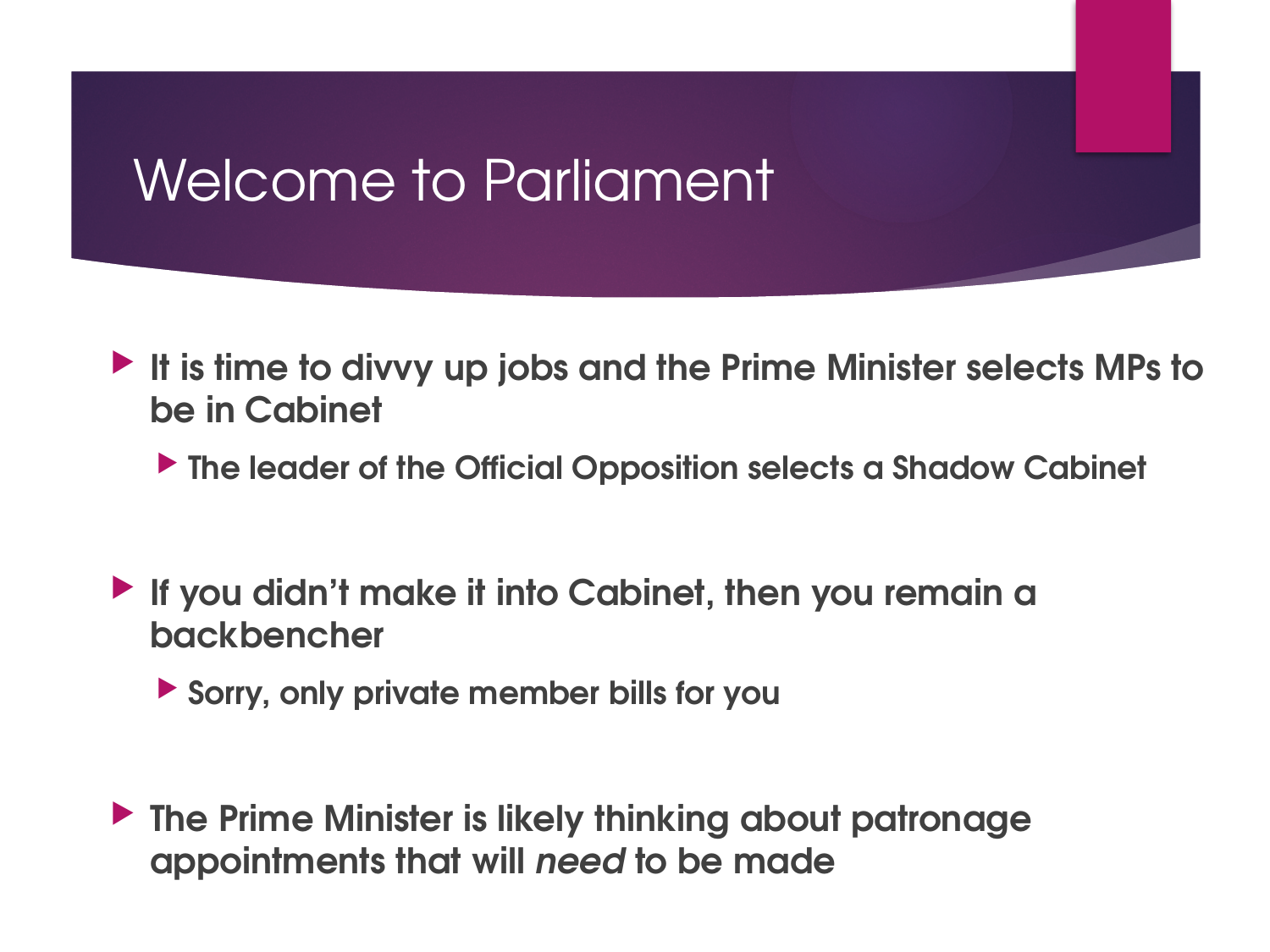

# Welcome to Parliament
It is time to divvy up jobs and the Prime Minister selects MPs to be in Cabinet
The leader of the Official Opposition selects a Shadow Cabinet

If you didn’t make it into Cabinet, then you remain a backbencher
Sorry, only private member bills for you

The Prime Minister is likely thinking about patronage appointments that will need to be made